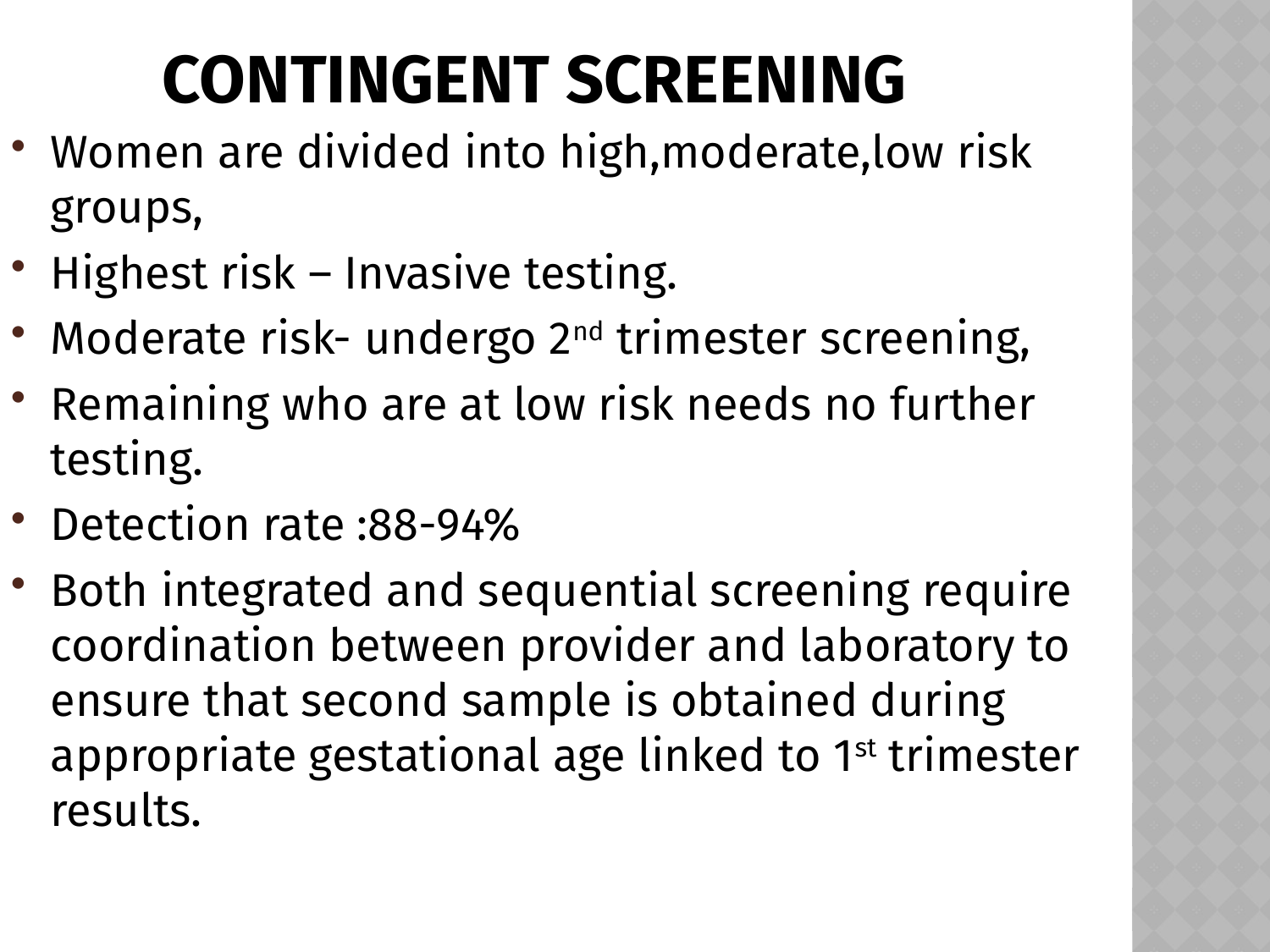

# Contingent screening
Women are divided into high,moderate,low risk groups,
Highest risk – Invasive testing.
Moderate risk- undergo 2nd trimester screening,
Remaining who are at low risk needs no further testing.
Detection rate :88-94%
Both integrated and sequential screening require coordination between provider and laboratory to ensure that second sample is obtained during appropriate gestational age linked to 1st trimester results.